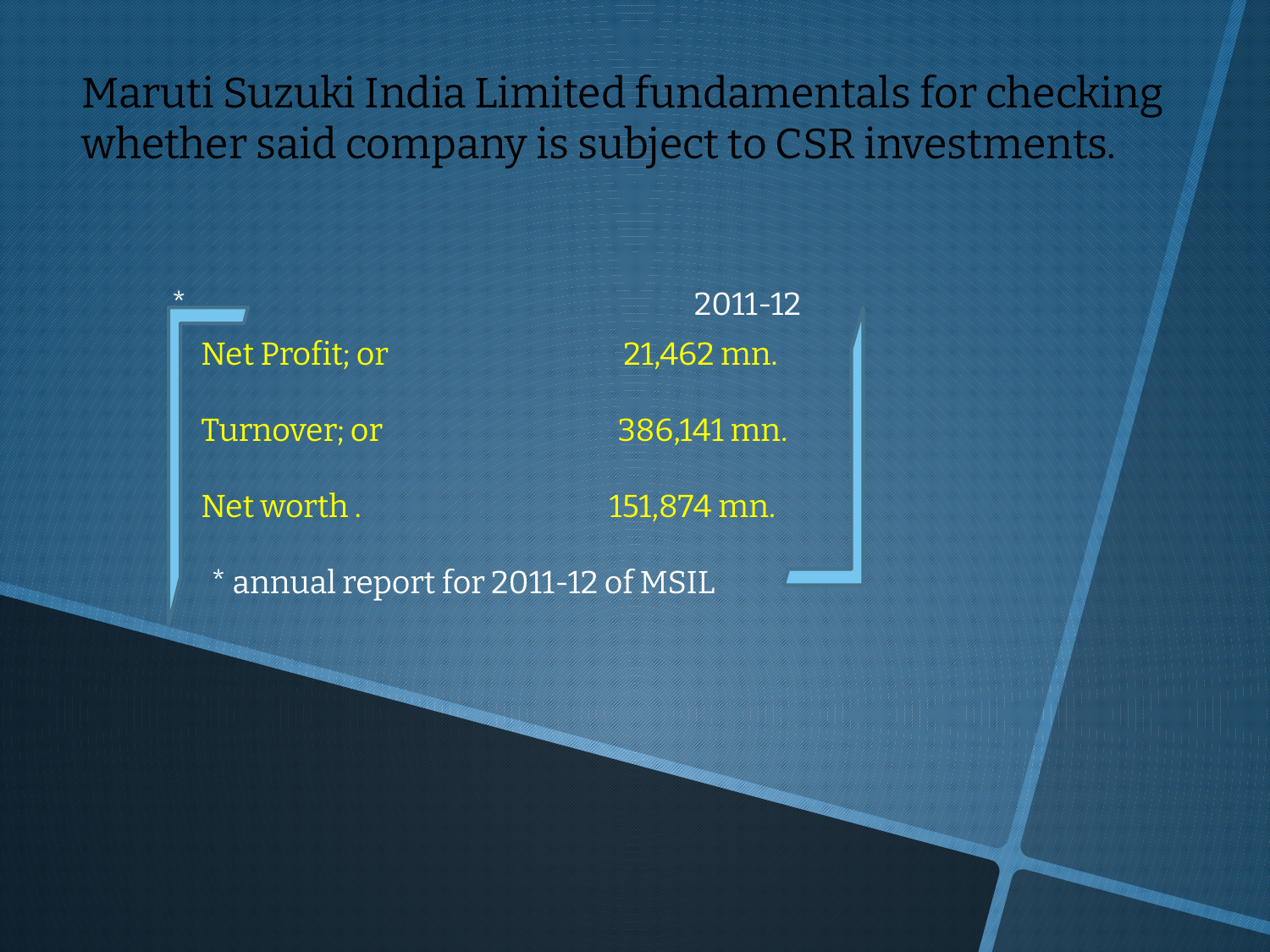

Maruti Suzuki India Limited fundamentals for checking whether said company is subject to CSR investments.

*
2011-12

Net Profit; or                                     21,462 mn.

Turnover; or                                     386,141 mn.

Net worth .                                       151,874 mn.
* annual report for 2011-12 of MSIL